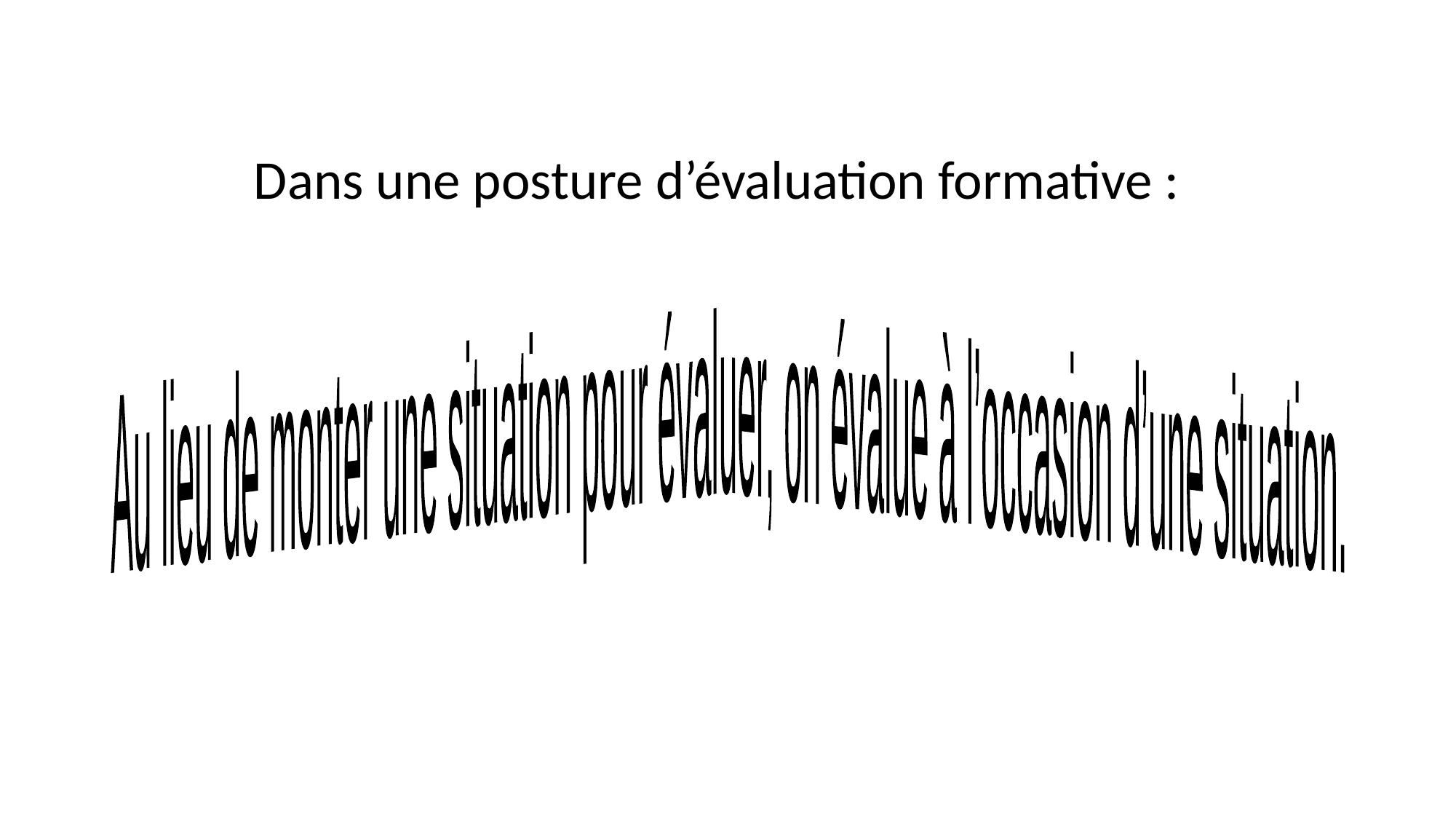

Dans une posture d’évaluation formative :
Au lieu de monter une situation pour évaluer, on évalue à l’occasion d’une situation.